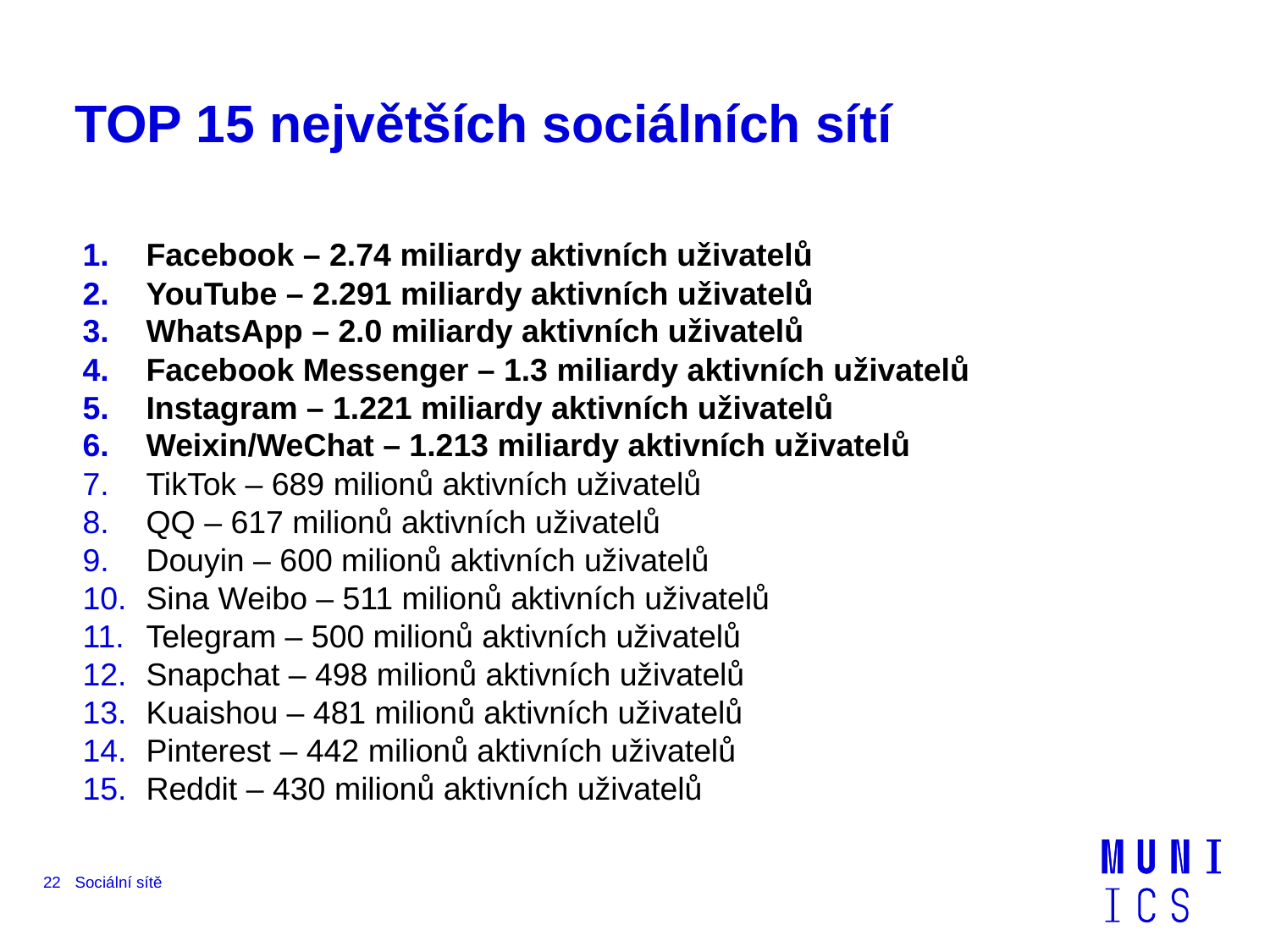

# TOP 15 největších sociálních sítí
Facebook – 2.74 miliardy aktivních uživatelů
YouTube – 2.291 miliardy aktivních uživatelů
WhatsApp – 2.0 miliardy aktivních uživatelů
Facebook Messenger – 1.3 miliardy aktivních uživatelů
Instagram – 1.221 miliardy aktivních uživatelů
Weixin/WeChat – 1.213 miliardy aktivních uživatelů
TikTok – 689 milionů aktivních uživatelů
QQ – 617 milionů aktivních uživatelů
Douyin – 600 milionů aktivních uživatelů
Sina Weibo – 511 milionů aktivních uživatelů
Telegram – 500 milionů aktivních uživatelů
Snapchat – 498 milionů aktivních uživatelů
Kuaishou – 481 milionů aktivních uživatelů
Pinterest – 442 milionů aktivních uživatelů
Reddit – 430 milionů aktivních uživatelů
22
Sociální sítě